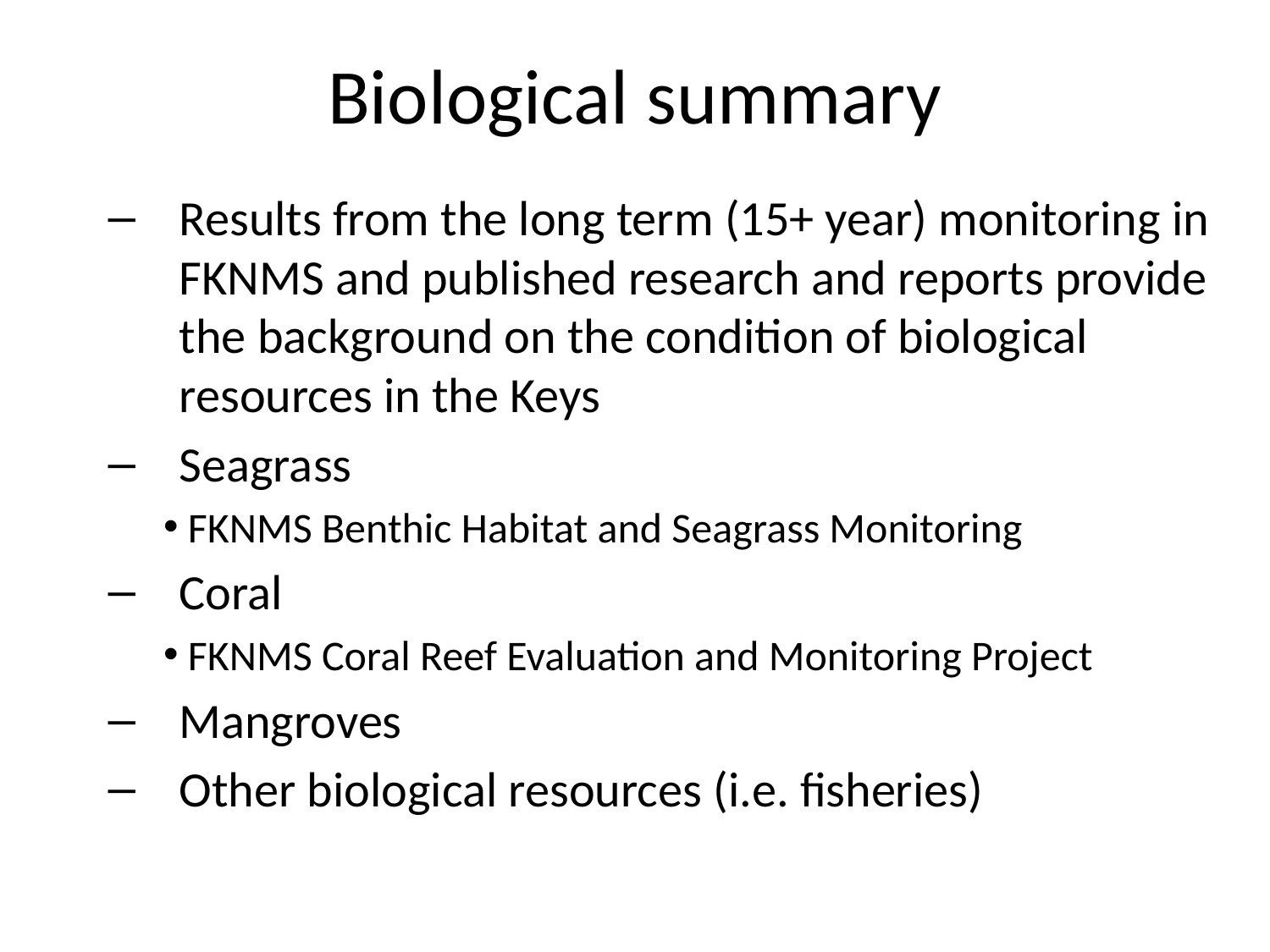

# Biological summary
Results from the long term (15+ year) monitoring in FKNMS and published research and reports provide the background on the condition of biological resources in the Keys
Seagrass
 FKNMS Benthic Habitat and Seagrass Monitoring
Coral
 FKNMS Coral Reef Evaluation and Monitoring Project
Mangroves
Other biological resources (i.e. fisheries)